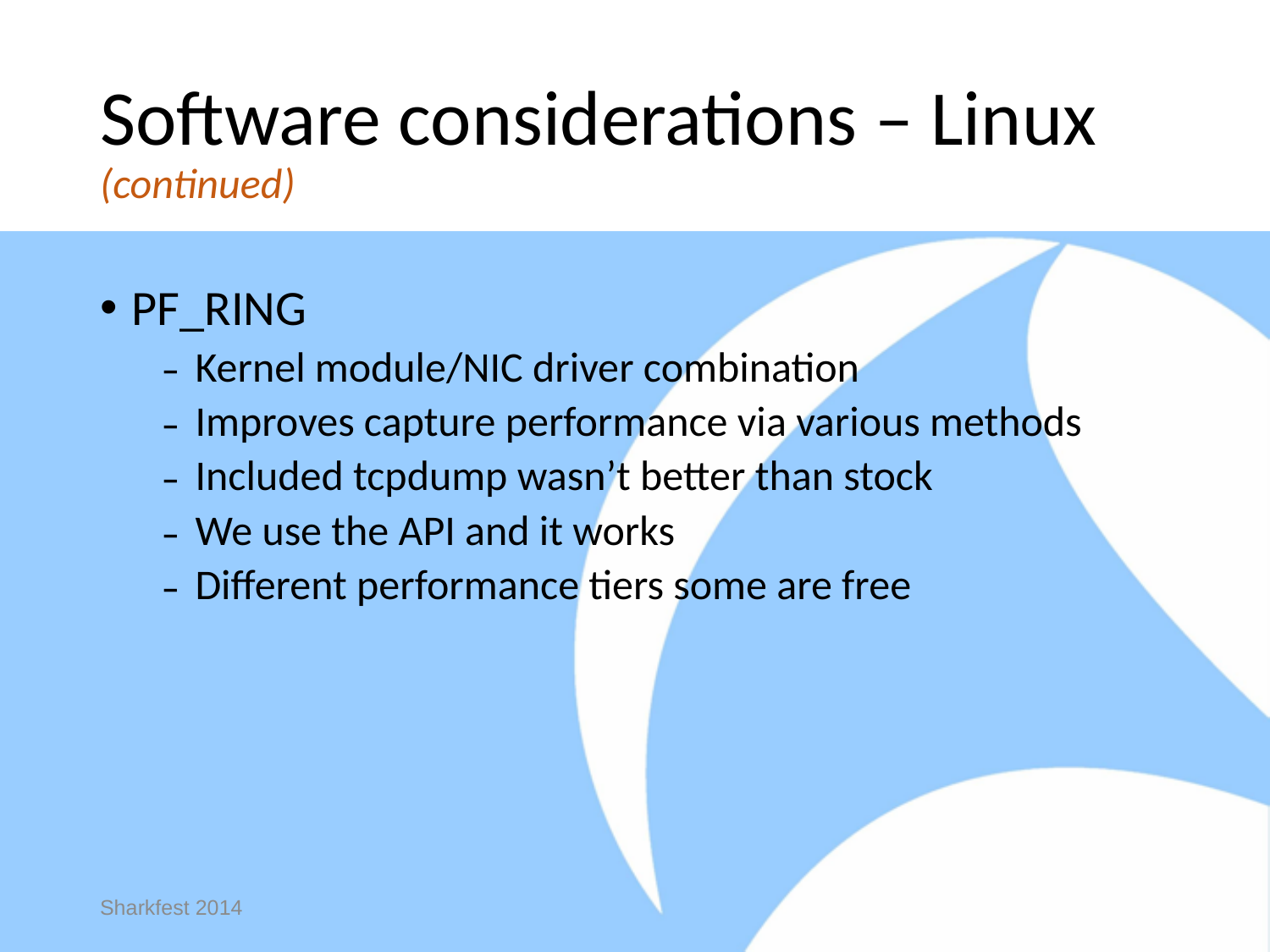

# Software considerations – Linux (continued)
PF_RING
Kernel module/NIC driver combination
Improves capture performance via various methods
Included tcpdump wasn’t better than stock
We use the API and it works
Different performance tiers some are free
Sharkfest 2014